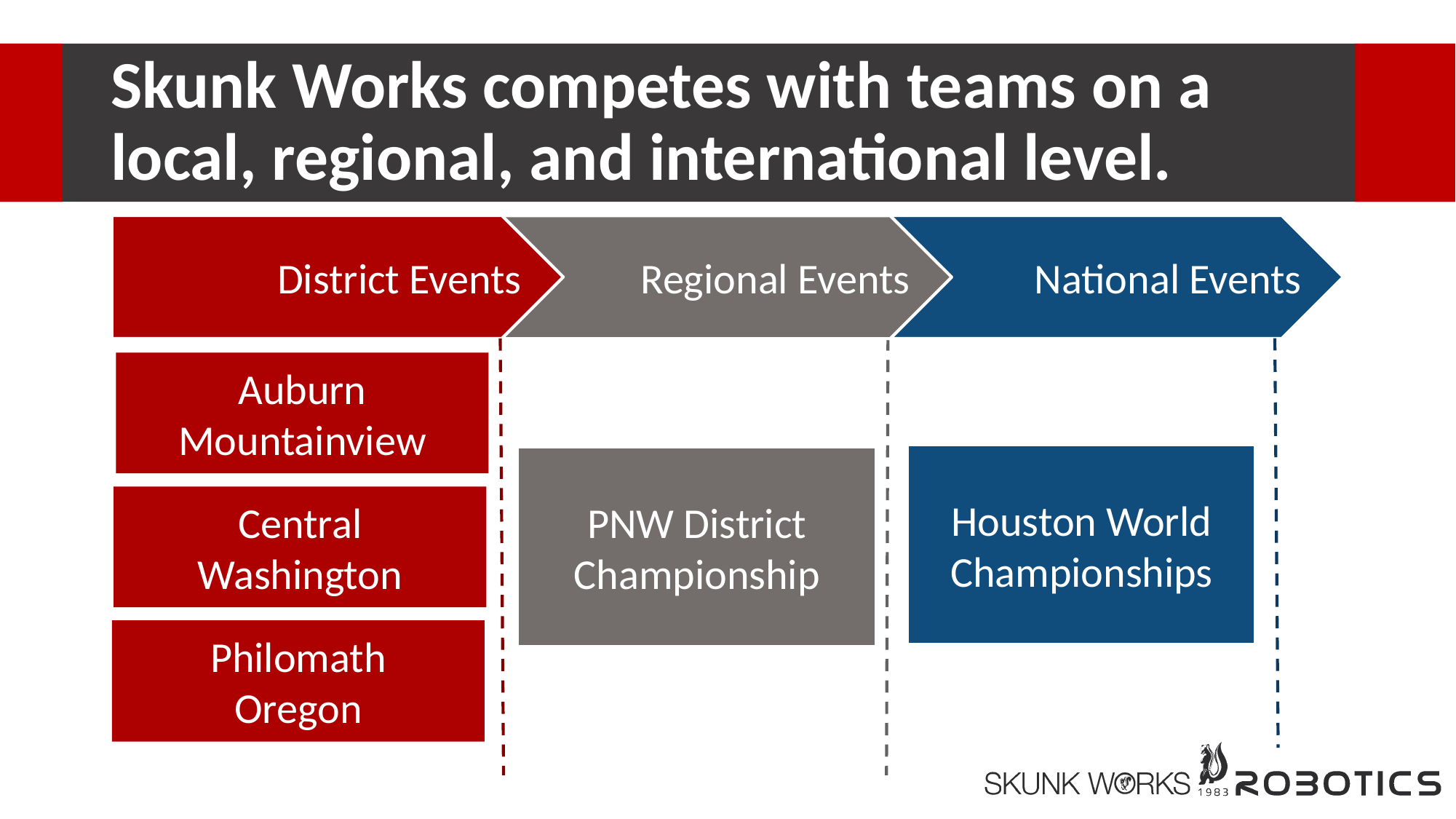

# Skunk Works competes with teams on a local, regional, and international level.
District Events
National Events
Regional Events
Auburn
Mountainview
Houston World Championships
PNW District Championship
Central
Washington
Philomath
Oregon